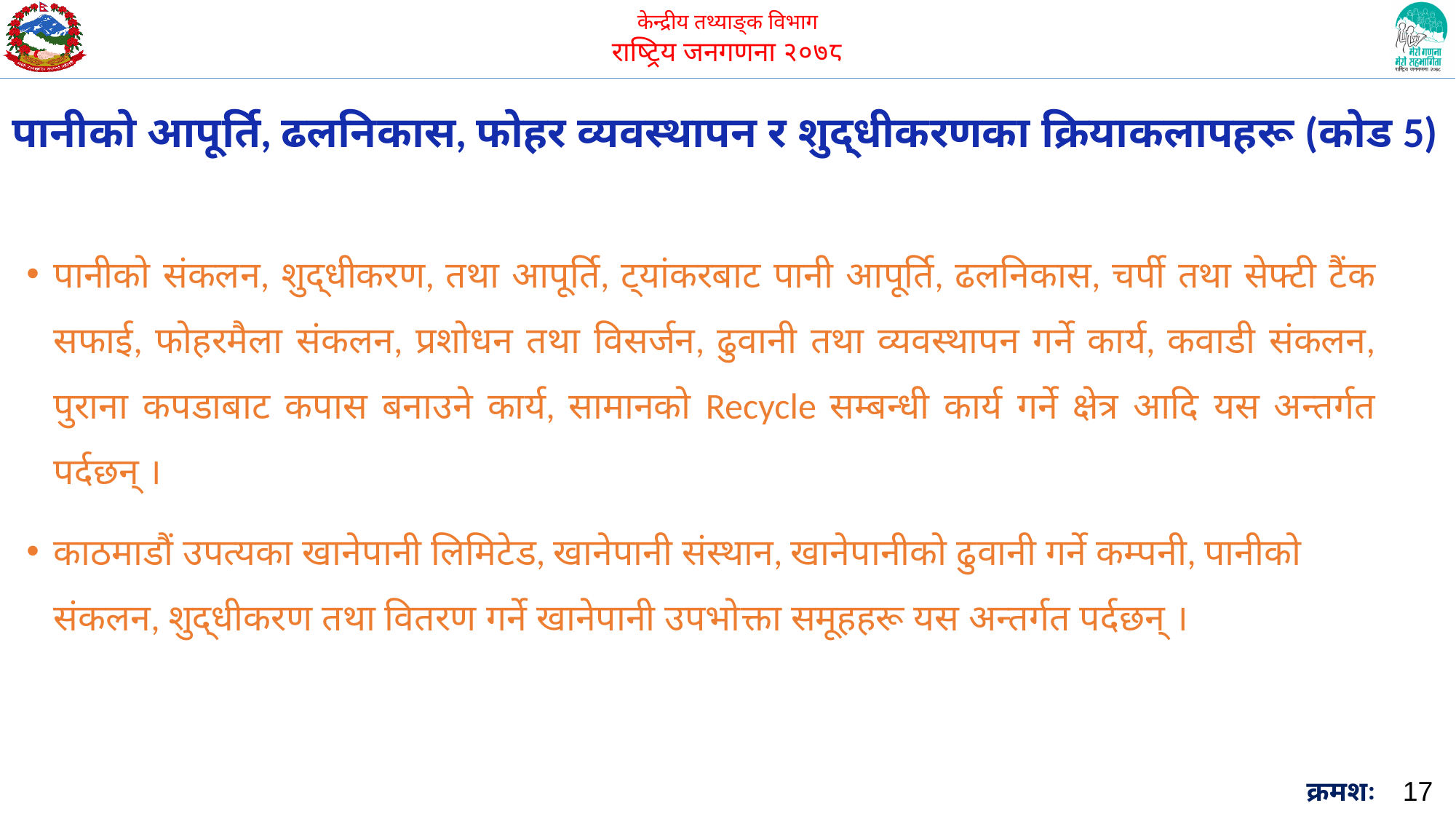

पानीको आपूर्ति, ढलनिकास, फोहर व्यवस्थापन र शुद्धीकरणका क्रियाकलापहरू (कोड 5)

पानीको संकलन, शुद्धीकरण, तथा आपूर्ति, ट्यांकरबाट पानी आपूर्ति, ढलनिकास, चर्पी तथा सेफ्टी टैंक सफाई, फोहरमैला संकलन, प्रशोधन तथा विसर्जन, ढुवानी तथा व्यवस्थापन गर्ने कार्य, कवाडी संकलन, पुराना कपडाबाट कपास बनाउने कार्य, सामानको Recycle सम्बन्धी कार्य गर्ने क्षेत्र आदि यस अन्तर्गत पर्दछन् ।
काठमाडौं उपत्यका खानेपानी लिमिटेड, खानेपानी संस्थान, खानेपानीको ढुवानी गर्ने कम्पनी, पानीको संकलन, शुद्धीकरण तथा वितरण गर्ने खानेपानी उपभोक्ता समूहहरू यस अन्तर्गत पर्दछन् ।
क्रमशः
17